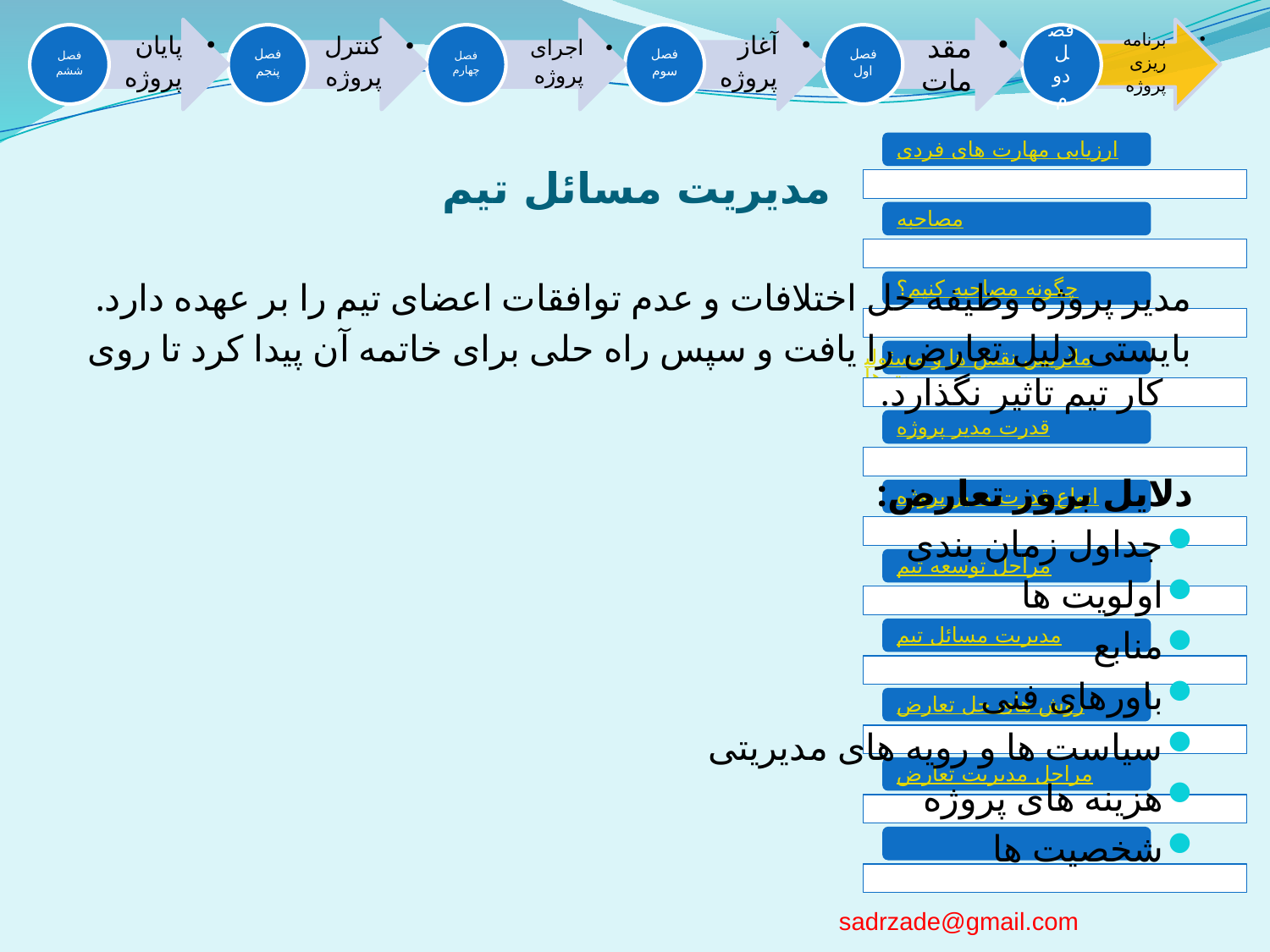

# مدیریت مسائل تیم
مدیر پروژه وظیفه حل اختلافات و عدم توافقات اعضای تیم را بر عهده دارد.
بایستی دلیل تعارض را یافت و سپس راه حلی برای خاتمه آن پیدا کرد تا روی کار تیم تاثیر نگذارد.

دلایل بروز تعارض:
جداول زمان بندی
اولویت ها
منابع
باورهای فنی
سیاست ها و رویه های مدیریتی
هزینه های پروژه
شخصیت ها